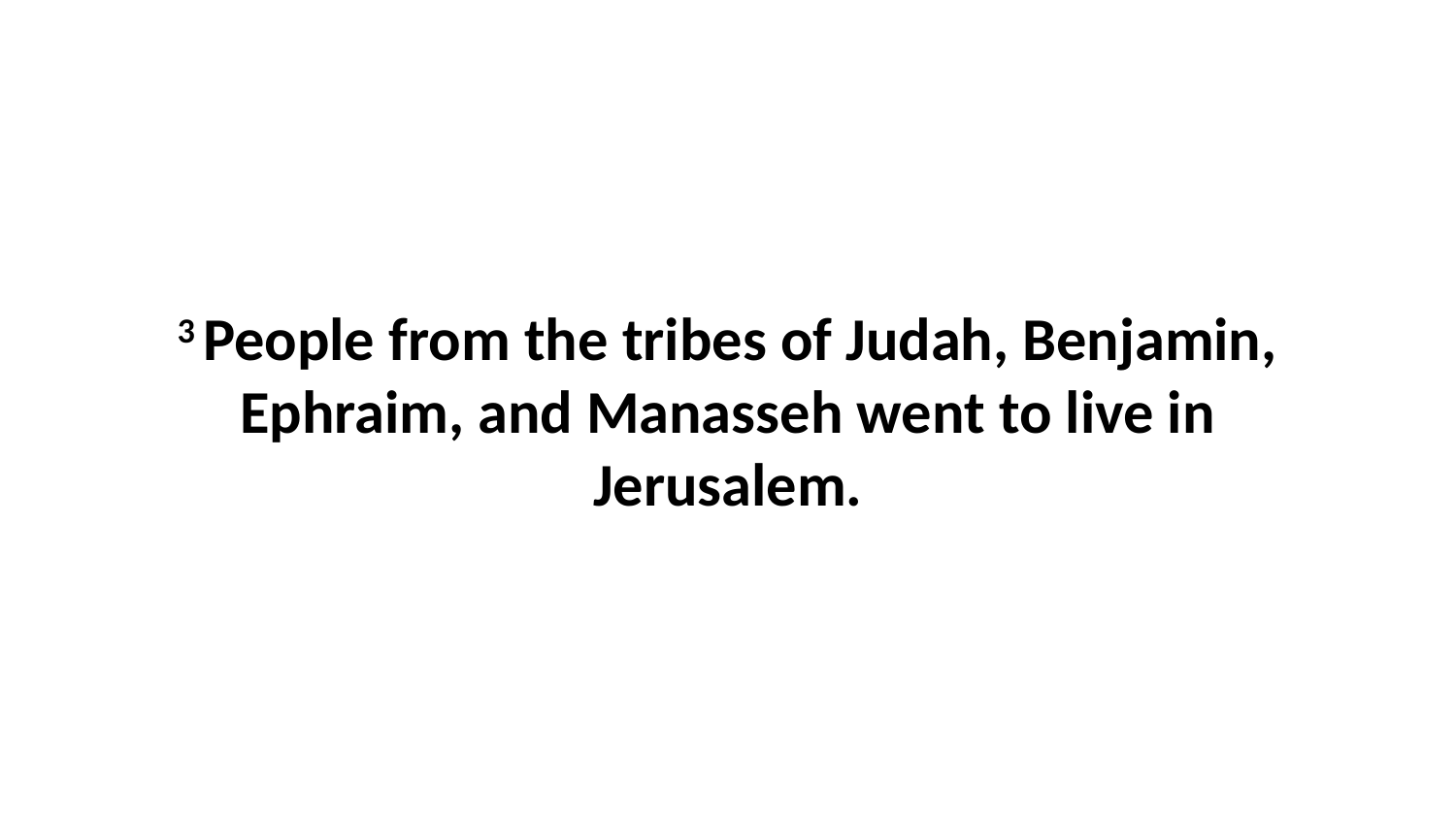

3 People from the tribes of Judah, Benjamin, Ephraim, and Manasseh went to live in Jerusalem.